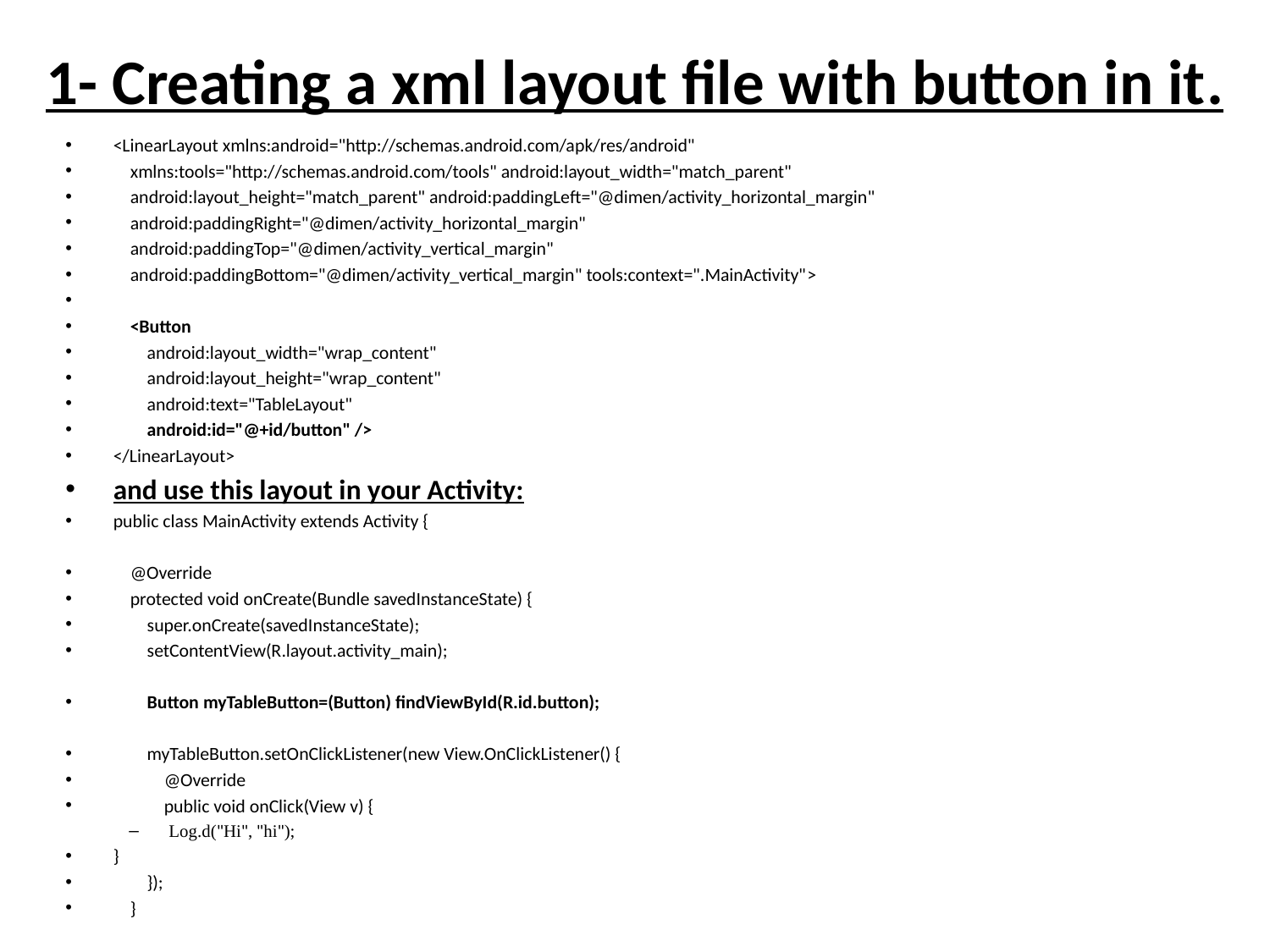

# 1- Creating a xml layout file with button in it.
<LinearLayout xmlns:android="http://schemas.android.com/apk/res/android"
    xmlns:tools="http://schemas.android.com/tools" android:layout_width="match_parent"
    android:layout_height="match_parent" android:paddingLeft="@dimen/activity_horizontal_margin"
    android:paddingRight="@dimen/activity_horizontal_margin"
    android:paddingTop="@dimen/activity_vertical_margin"
    android:paddingBottom="@dimen/activity_vertical_margin" tools:context=".MainActivity">

    <Button
        android:layout_width="wrap_content"
        android:layout_height="wrap_content"
        android:text="TableLayout"
        android:id="@+id/button" />
</LinearLayout>
and use this layout in your Activity:
public class MainActivity extends Activity {

    @Override
    protected void onCreate(Bundle savedInstanceState) {
        super.onCreate(savedInstanceState);
        setContentView(R.layout.activity_main);

        Button myTableButton=(Button) findViewById(R.id.button);

        myTableButton.setOnClickListener(new View.OnClickListener() {
            @Override
            public void onClick(View v) {
Log.d("Hi", "hi");
}
        });
    }